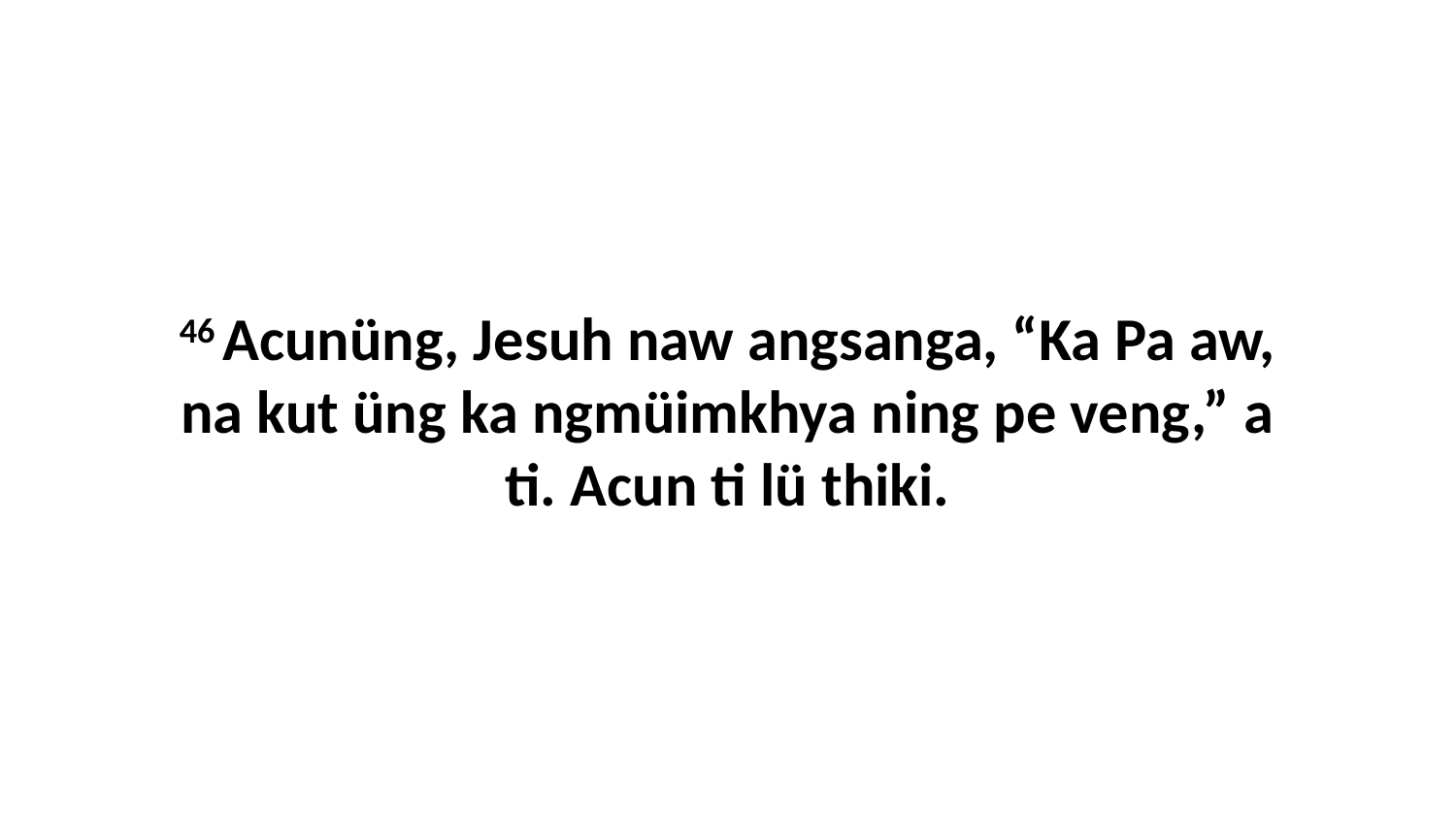

46 Acunüng, Jesuh naw angsanga, “Ka Pa aw, na kut üng ka ngmüimkhya ning pe veng,” a ti. Acun ti lü thiki.